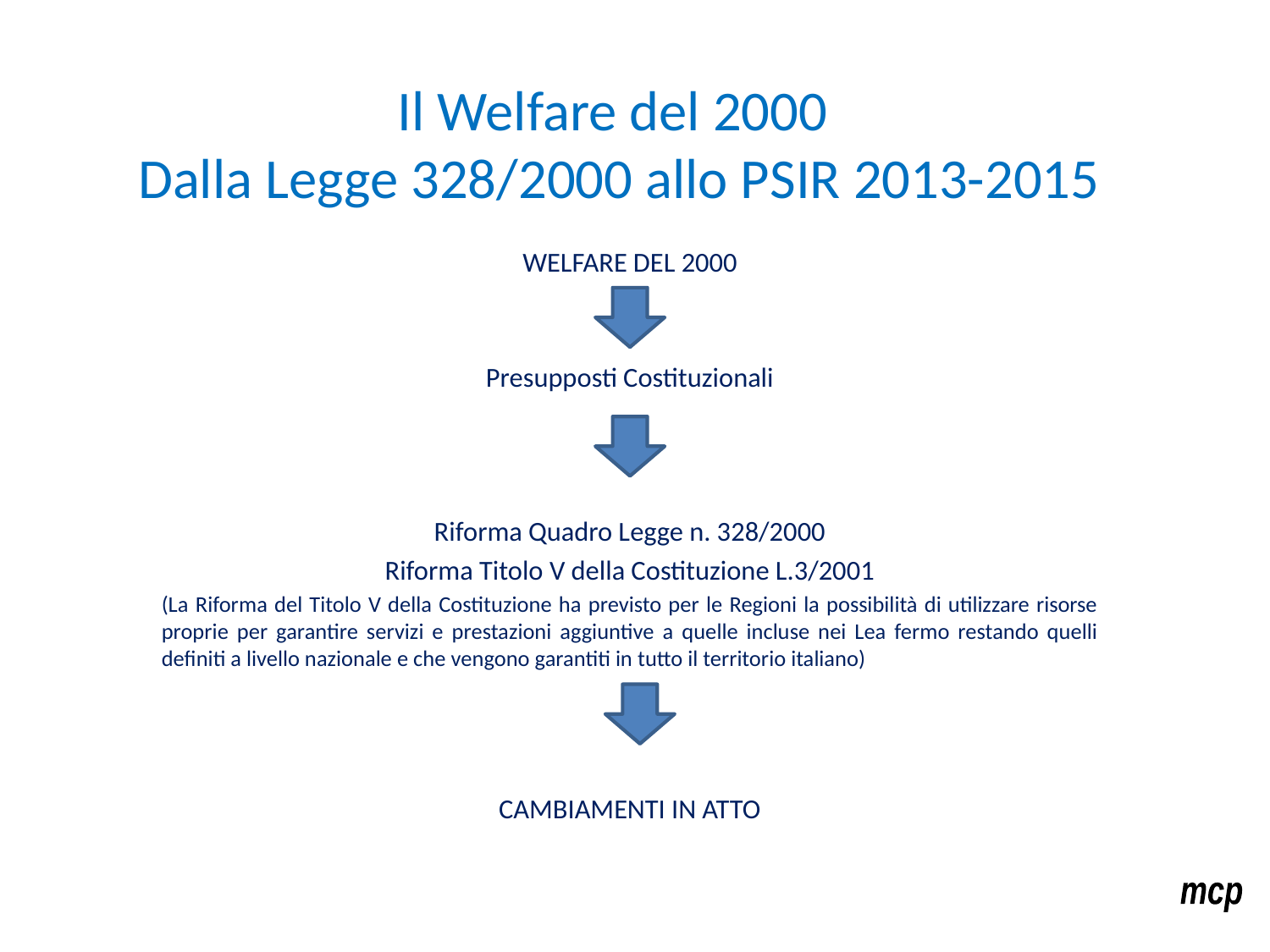

# Il Welfare del 2000 Dalla Legge 328/2000 allo PSIR 2013-2015
WELFARE DEL 2000

Presupposti Costituzionali

Riforma Quadro Legge n. 328/2000
Riforma Titolo V della Costituzione L.3/2001
(La Riforma del Titolo V della Costituzione ha previsto per le Regioni la possibilità di utilizzare risorse proprie per garantire servizi e prestazioni aggiuntive a quelle incluse nei Lea fermo restando quelli definiti a livello nazionale e che vengono garantiti in tutto il territorio italiano)

CAMBIAMENTI IN ATTO

mcp